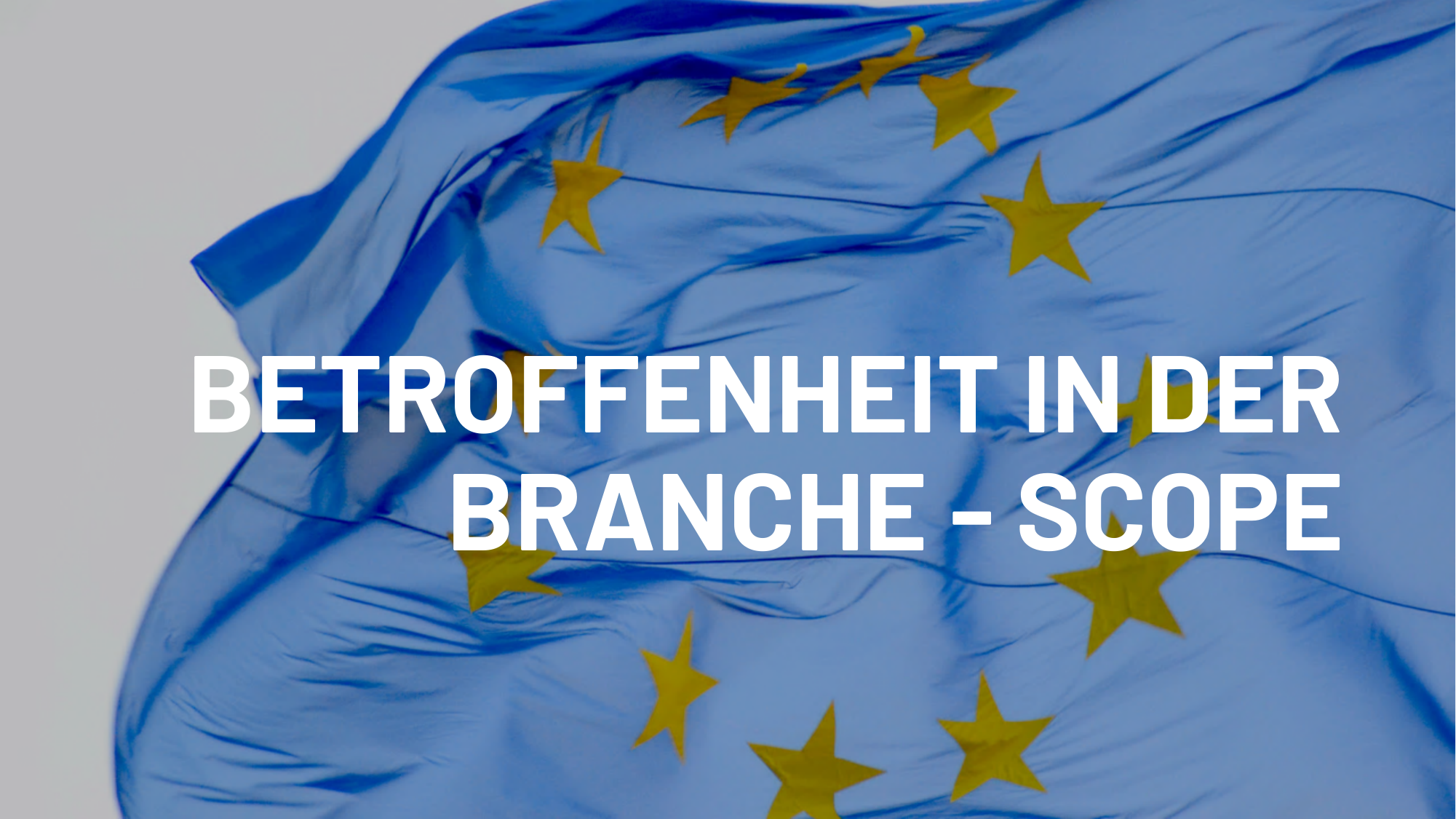

# BETROFFENHEIT IN DER BRANCHE - SCOPE
16